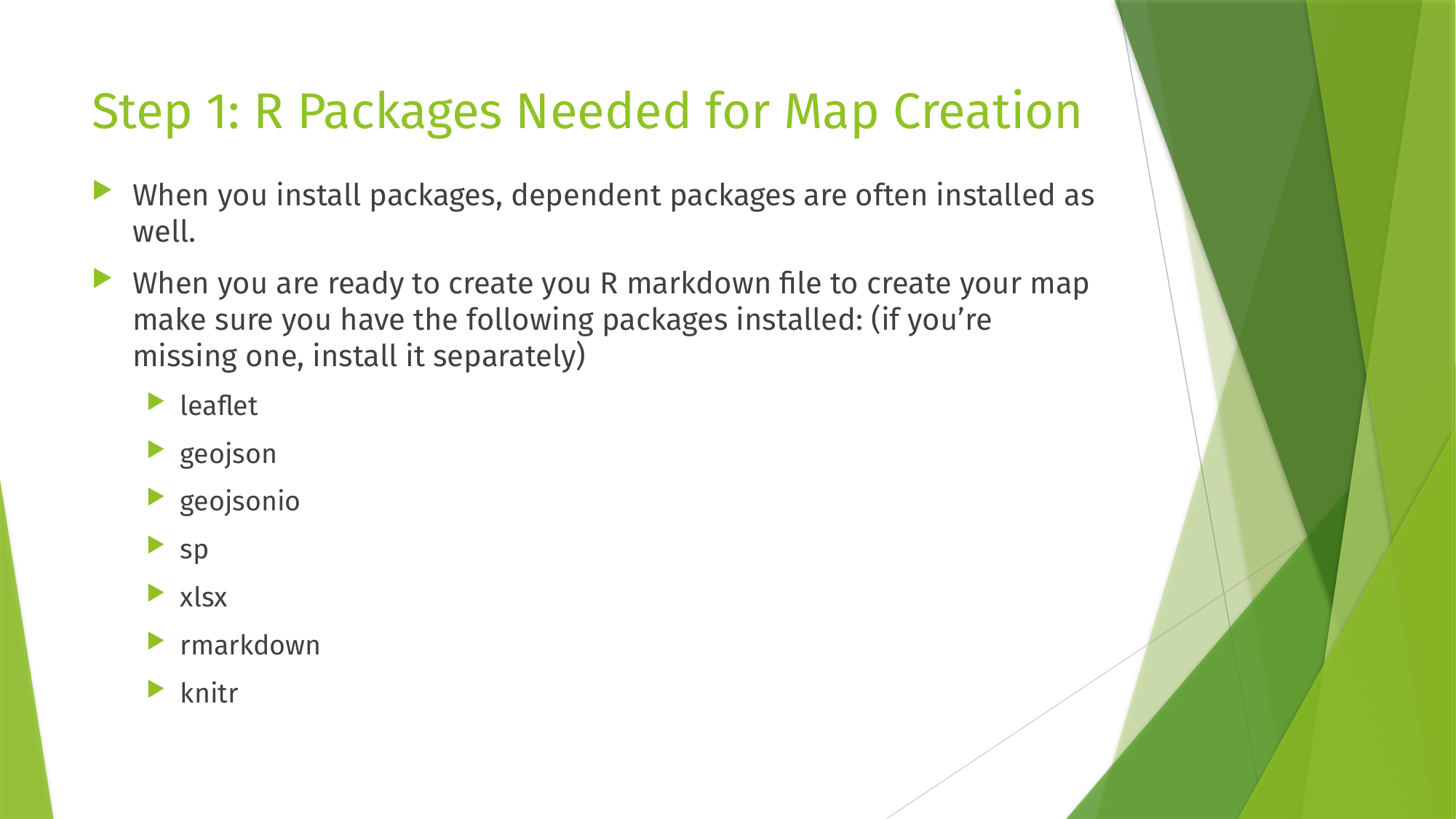

# Step 1: R Packages Needed for Map Creation
When you install packages, dependent packages are often installed as well.
When you are ready to create you R markdown file to create your map make sure you have the following packages installed: (if you’re missing one, install it separately)
leaflet
geojson
geojsonio
sp
xlsx
rmarkdown
knitr